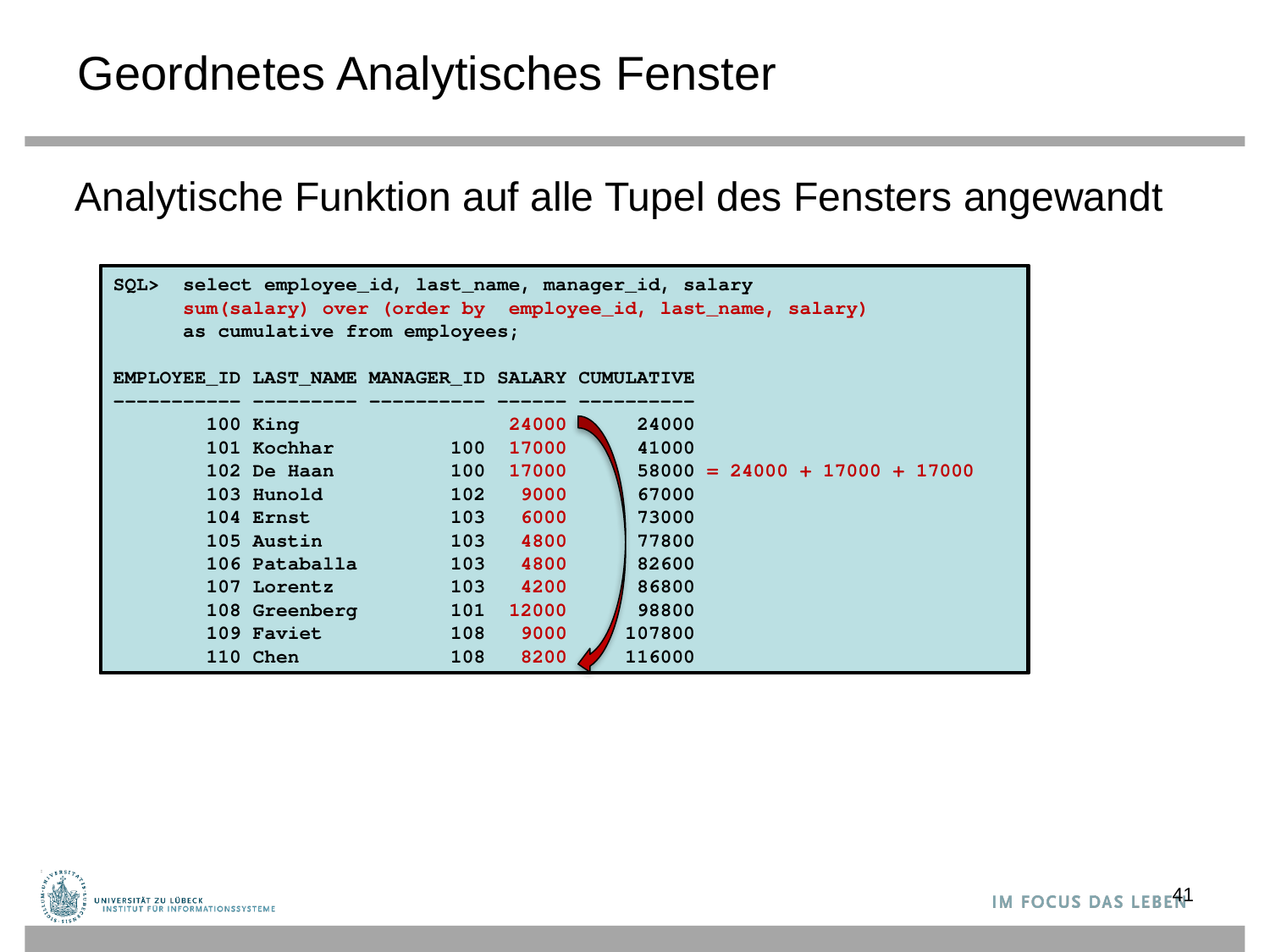

# Geordnetes Analytisches Fenster
Analytische Funktion auf alle Tupel des Fensters angewandt
SQL>  select employee_id, last_name, manager_id, salary
      sum(salary) over (order by  employee_id, last_name, salary)
      as cumulative from employees;

EMPLOYEE_ID LAST_NAME MANAGER_ID SALARY CUMULATIVE
----------- --------- ---------- ------ ----------
        100 King                  24000      24000
        101 Kochhar          100  17000      41000
        102 De Haan          100  17000      58000
        103 Hunold           102   9000      67000
        104 Ernst            103   6000      73000
        105 Austin           103   4800      77800
        106 Pataballa        103   4800      82600
        107 Lorentz          103   4200      86800
        108 Greenberg        101  12000      98800
        109 Faviet           108   9000     107800
        110 Chen             108   8200     116000
SQL>  select employee_id, last_name, manager_id, salary
      sum(salary) over (order by  employee_id, last_name, salary)
      as cumulative from employees;

EMPLOYEE_ID LAST_NAME MANAGER_ID SALARY CUMULATIVE
----------- --------- ---------- ------ ----------
        100 King                  24000      24000
        101 Kochhar          100  17000      41000
        102 De Haan          100  17000      58000 = 24000 + 17000 + 17000
        103 Hunold           102   9000      67000
        104 Ernst            103   6000      73000
        105 Austin           103   4800      77800
        106 Pataballa        103   4800      82600
        107 Lorentz          103   4200      86800
        108 Greenberg        101  12000      98800
        109 Faviet           108   9000     107800
        110 Chen             108   8200     116000

41